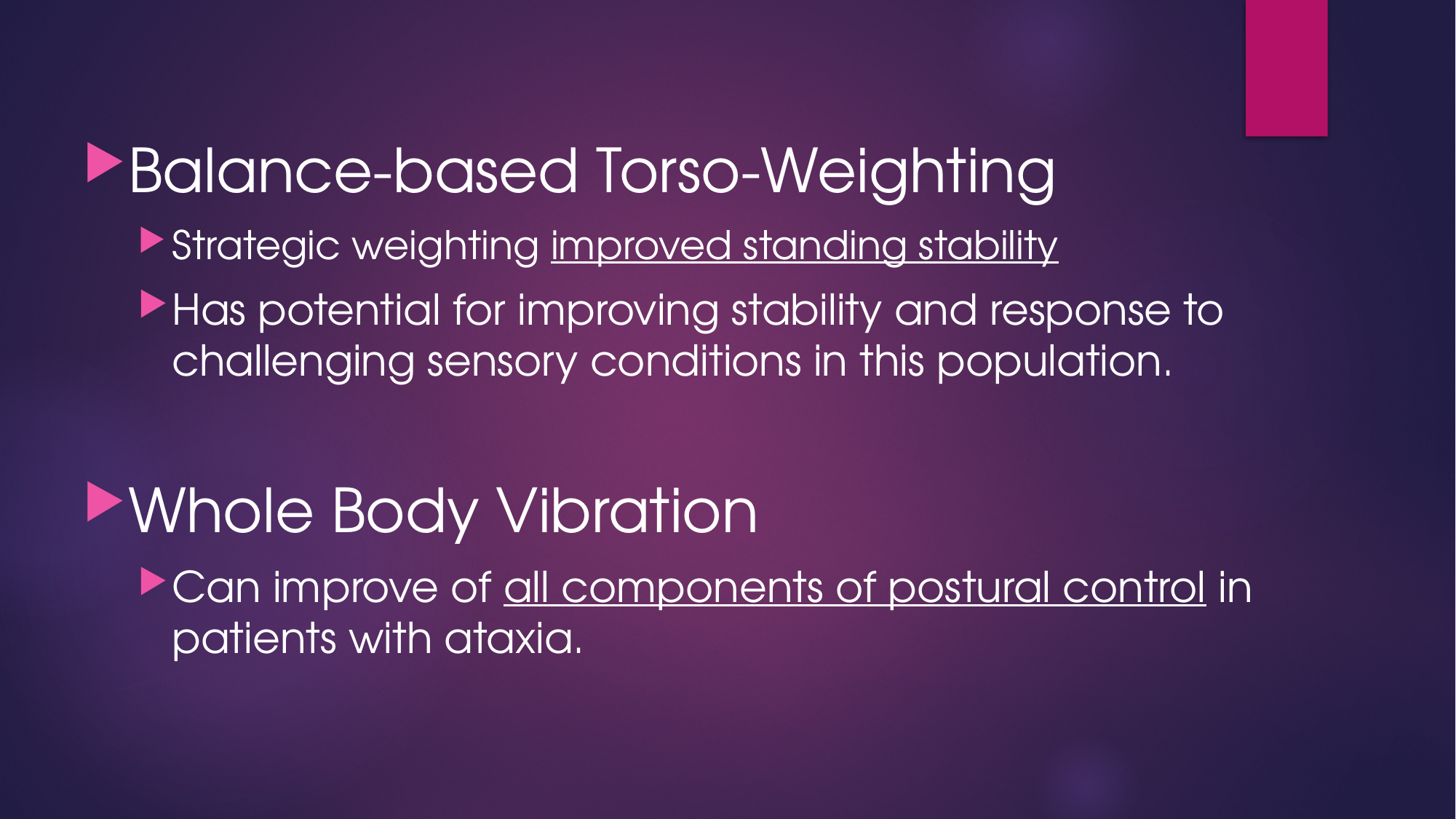

Balance-based Torso-Weighting
Strategic weighting improved standing stability
Has potential for improving stability and response to challenging sensory conditions in this population.

Whole Body Vibration
Can improve of all components of postural control in patients with ataxia.